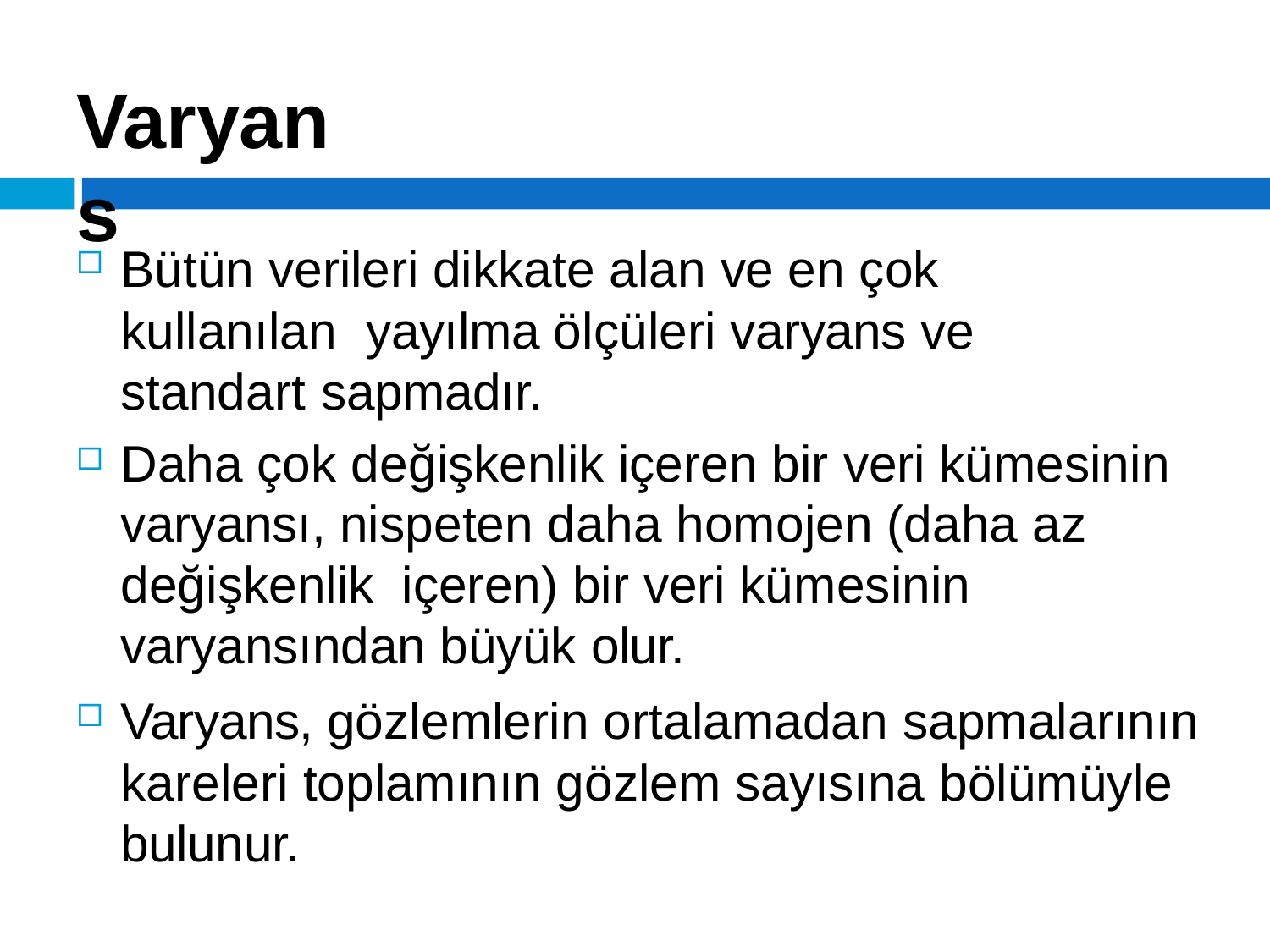

# Varyans
Bütün verileri dikkate alan ve en çok kullanılan  yayılma ölçüleri varyans ve standart sapmadır.
Daha çok değişkenlik içeren bir veri kümesinin  varyansı, nispeten daha homojen (daha az değişkenlik  içeren) bir veri kümesinin varyansından büyük olur.
Varyans, gözlemlerin ortalamadan sapmalarının  kareleri toplamının gözlem sayısına bölümüyle bulunur.